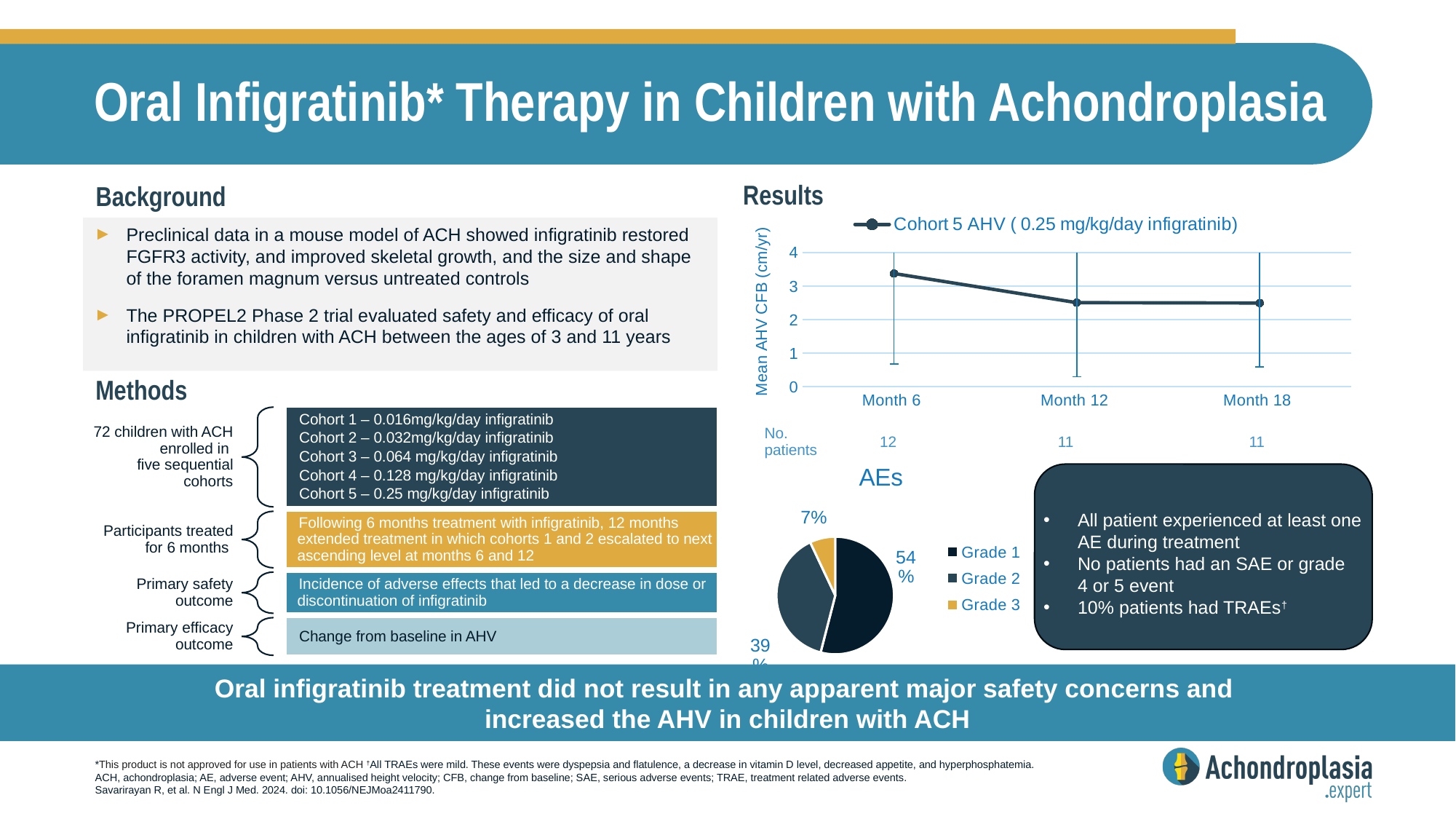

# Oral Infigratinib* Therapy in Children with Achondroplasia

### Chart

| Category | Cohort 5 AHV ( 0.25 mg/kg/day infigratinib) |
|---|---|
| Month 6  | 3.38 |
| Month 12  | 2.51 |
| Month 18  | 2.5 |
Preclinical data in a mouse model of ACH showed infigratinib restored FGFR3 activity, and improved skeletal growth, and the size and shape of the foramen magnum versus untreated controls
The PROPEL2 Phase 2 trial evaluated safety and efficacy of oral infigratinib in children with ACH between the ages of 3 and 11 years
72 children with ACH enrolled in
five sequential cohorts
Cohort 1 – 0.016mg/kg/day infigratinib
Cohort 2 – 0.032mg/kg/day infigratinib
Cohort 3 – 0.064 mg/kg/day infigratinib
Cohort 4 – 0.128 mg/kg/day infigratinib
Cohort 5 – 0.25 mg/kg/day infigratinib
Participants treated for 6 months
  Following 6 months treatment with infigratinib, 12 months extended treatment in which cohorts 1 and 2 escalated to next ascending level at months 6 and 12
Primary safety outcome
  Incidence of adverse effects that led to a decrease in dose or discontinuation of infigratinib
Primary efficacy outcome
  Change from baseline in AHV
| No. patients | 12 | 11 | 11 |
| --- | --- | --- | --- |

### Chart: AEs

| Category | Sales |
|---|---|
| Grade 1 | 54.0 |
| Grade 2 | 39.0 |
| Grade 3 | 7.0 |
All patient experienced at least one AE during treatment
No patients had an SAE or grade
4 or 5 event
10% patients had TRAEs†
Oral infigratinib treatment did not result in any apparent major safety concerns and
increased the AHV in children with ACH
*This product is not approved for use in patients with ACH †All TRAEs were mild. These events were dyspepsia and flatulence, a decrease in vitamin D level, decreased appetite, and hyperphosphatemia.
ACH, achondroplasia; AE, adverse event; AHV, annualised height velocity; CFB, change from baseline; SAE, serious adverse events; TRAE, treatment related adverse events.
Savarirayan R, et al. N Engl J Med. 2024. doi: 10.1056/NEJMoa2411790.